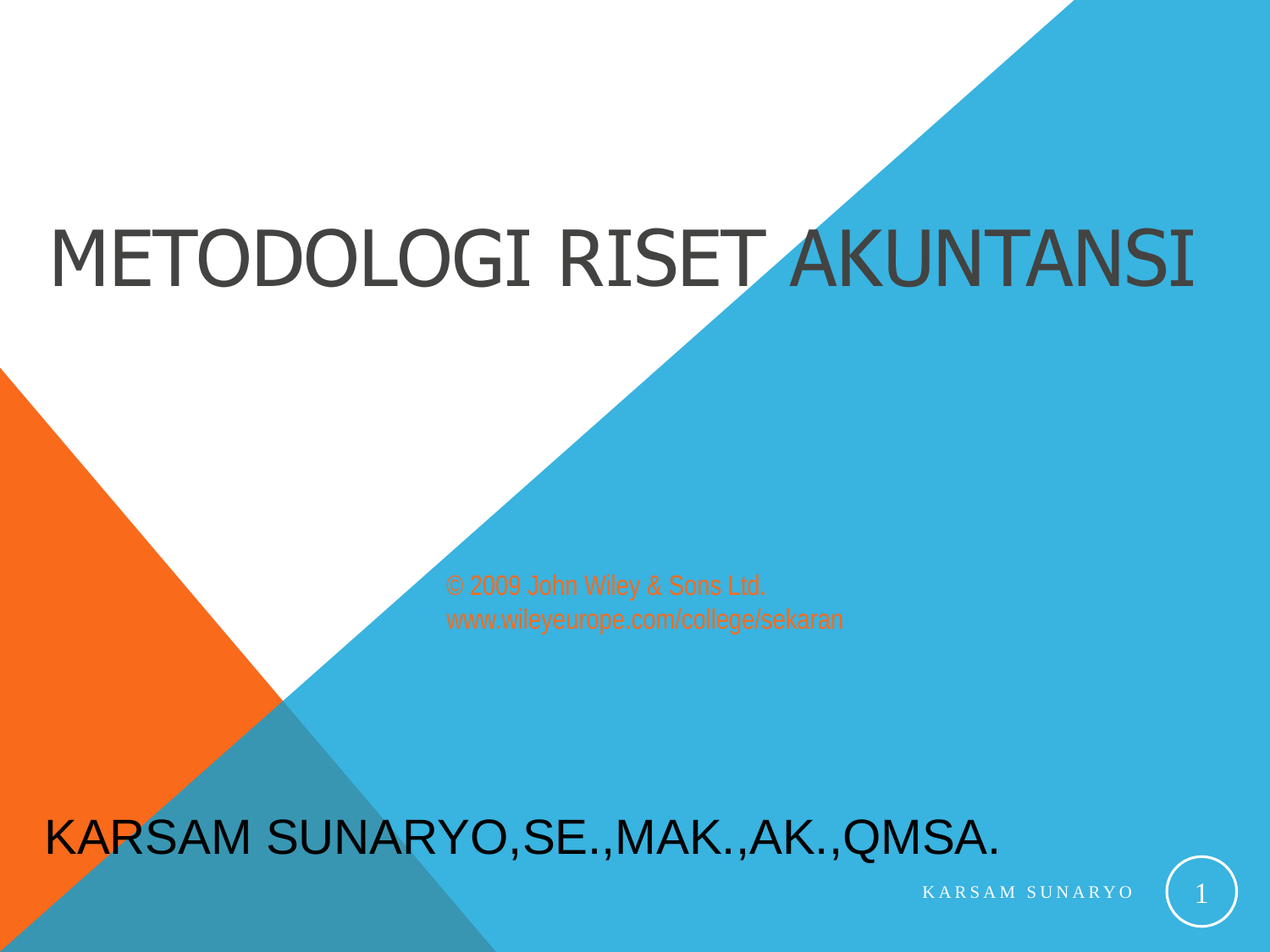

METODOLOGI RISET AKUNTANSI
© 2009 John Wiley & Sons Ltd.
www.wileyeurope.com/college/sekaran
# Karsam Sunaryo,SE.,MAk.,Ak.,QMSA.
1
Karsam Sunaryo